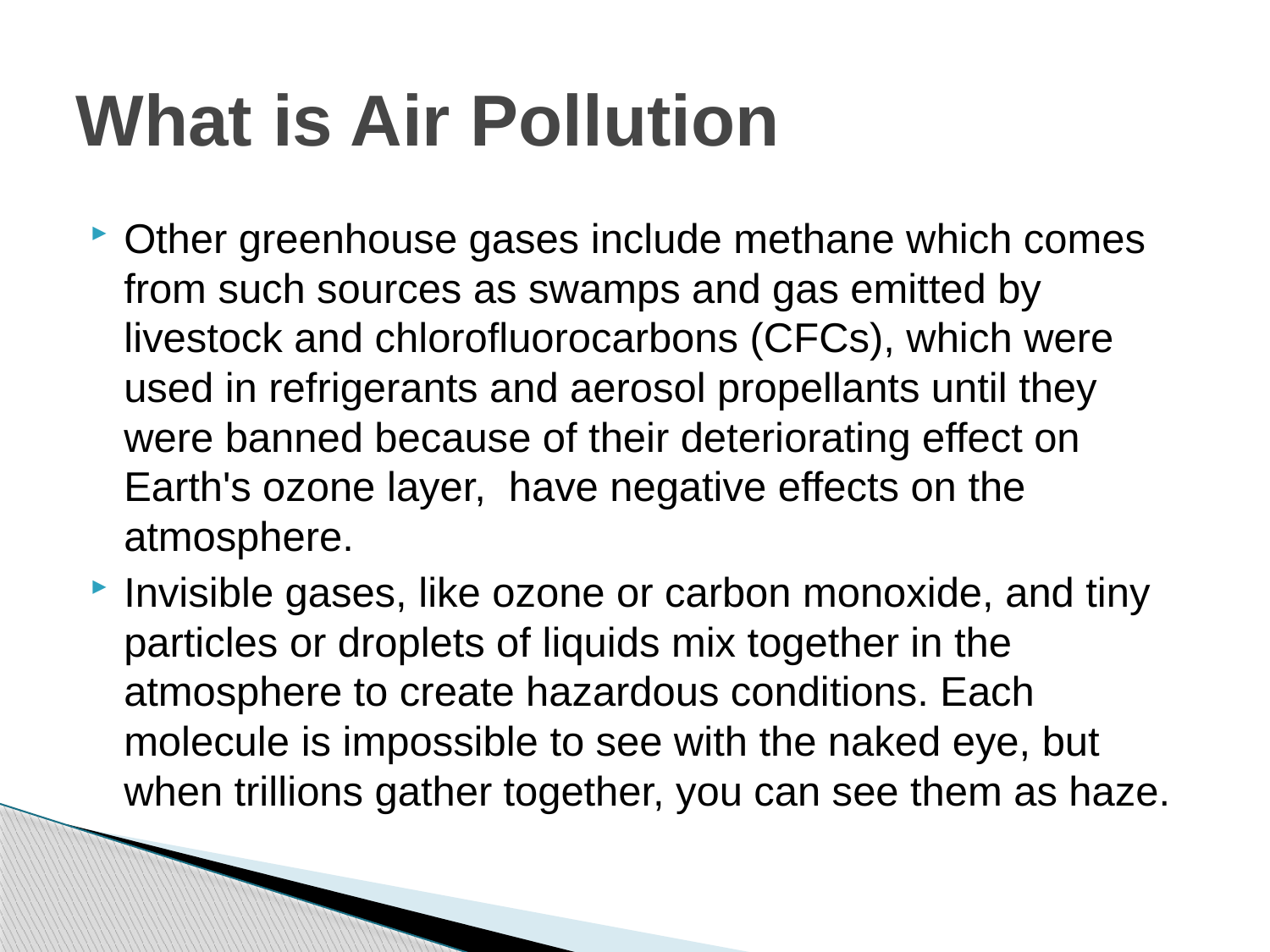

# What is Air Pollution
Other greenhouse gases include methane which comes from such sources as swamps and gas emitted by livestock and chlorofluorocarbons (CFCs), which were used in refrigerants and aerosol propellants until they were banned because of their deteriorating effect on Earth's ozone layer,  have negative effects on the atmosphere.
Invisible gases, like ozone or carbon monoxide, and tiny particles or droplets of liquids mix together in the atmosphere to create hazardous conditions. Each molecule is impossible to see with the naked eye, but when trillions gather together, you can see them as haze.